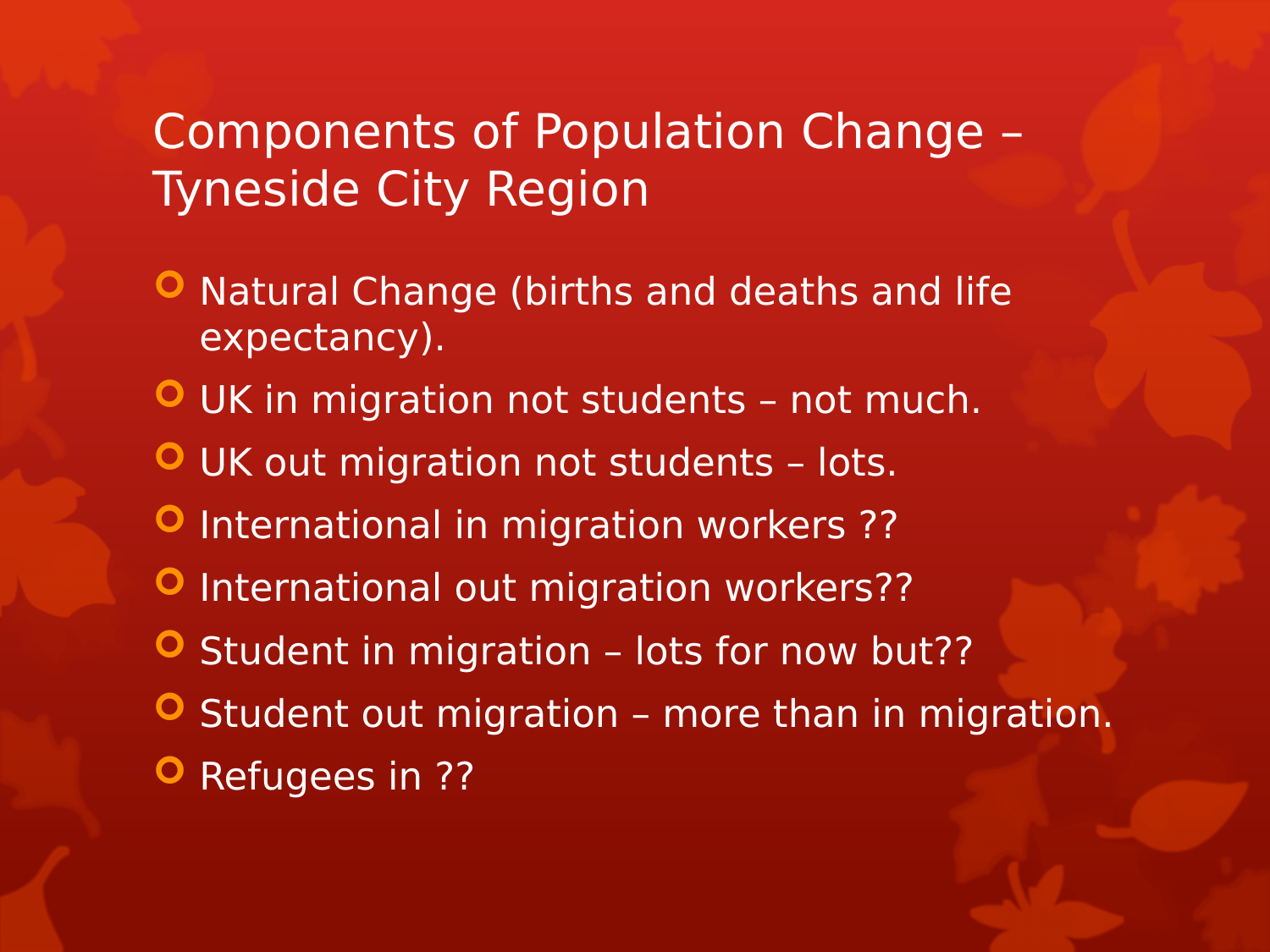

# Components of Population Change – Tyneside City Region
Natural Change (births and deaths and life expectancy).
UK in migration not students – not much.
UK out migration not students – lots.
International in migration workers ??
International out migration workers??
Student in migration – lots for now but??
Student out migration – more than in migration.
Refugees in ??